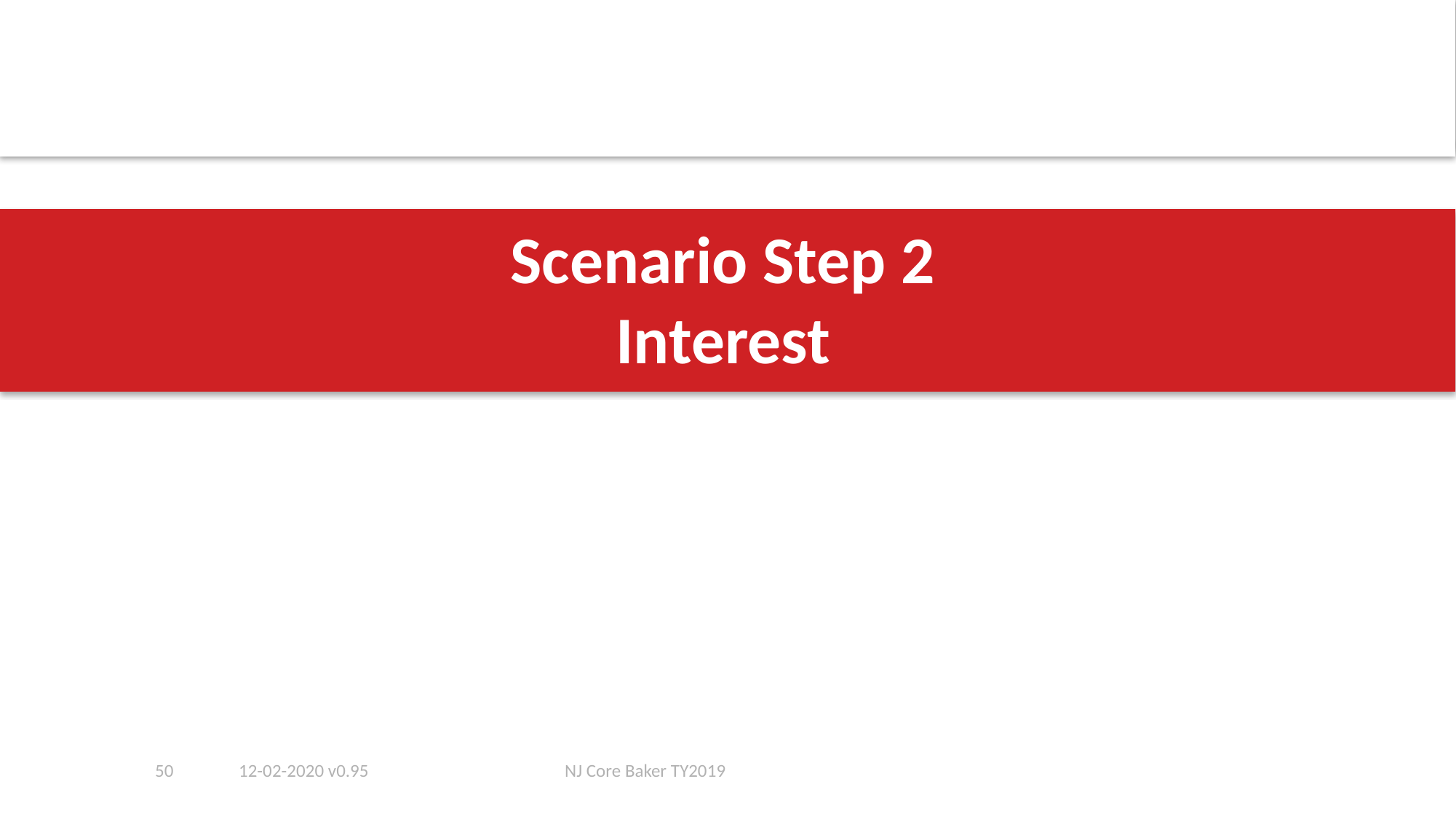

# Scenario Step 2 Interest

50
12-02-2020 v0.95
NJ Core Baker TY2019